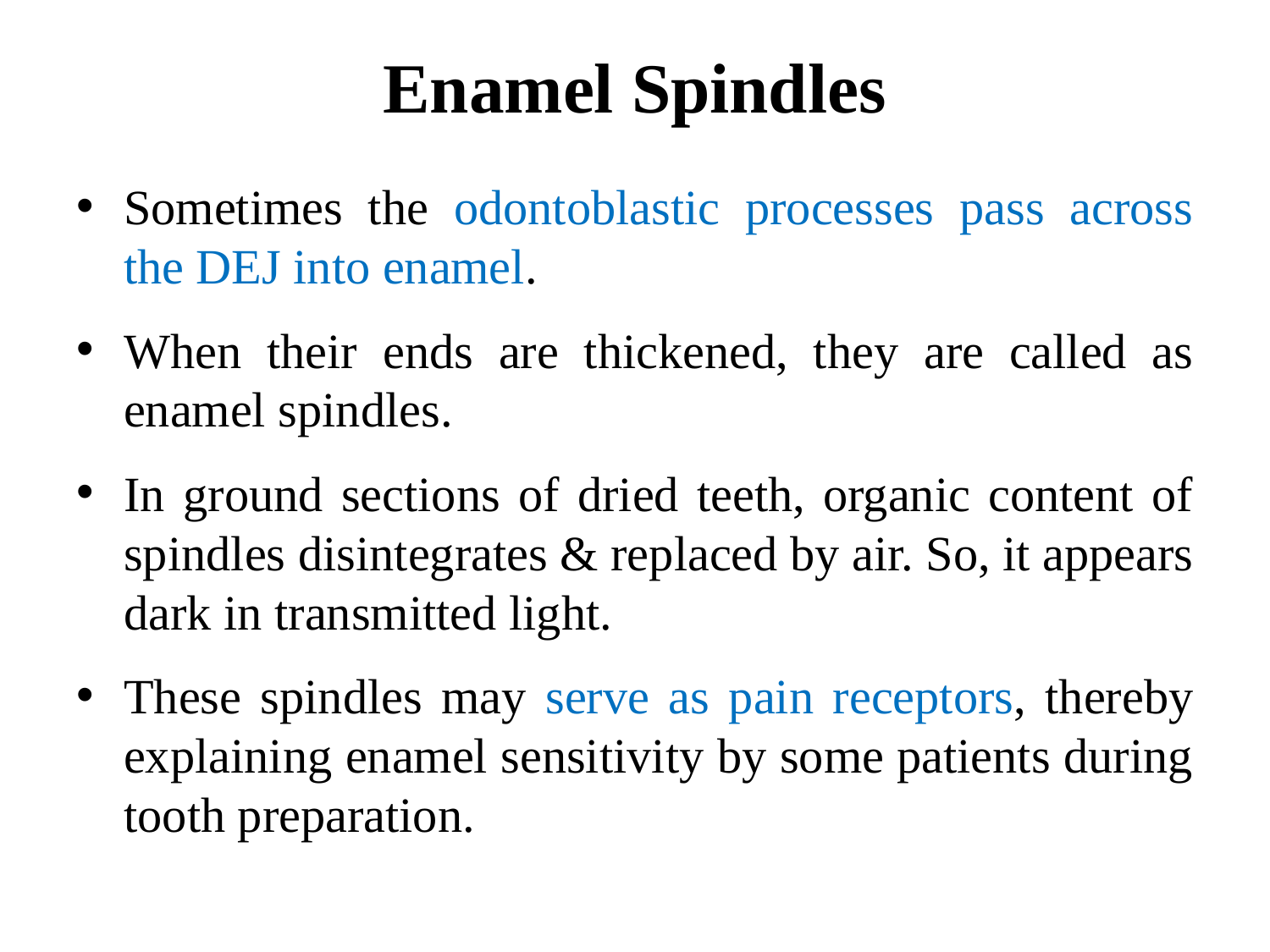

# Enamel Spindles
Sometimes the odontoblastic processes pass across the DEJ into enamel.
When their ends are thickened, they are called as enamel spindles.
In ground sections of dried teeth, organic content of spindles disintegrates & replaced by air. So, it appears dark in transmitted light.
These spindles may serve as pain receptors, thereby explaining enamel sensitivity by some patients during tooth preparation.